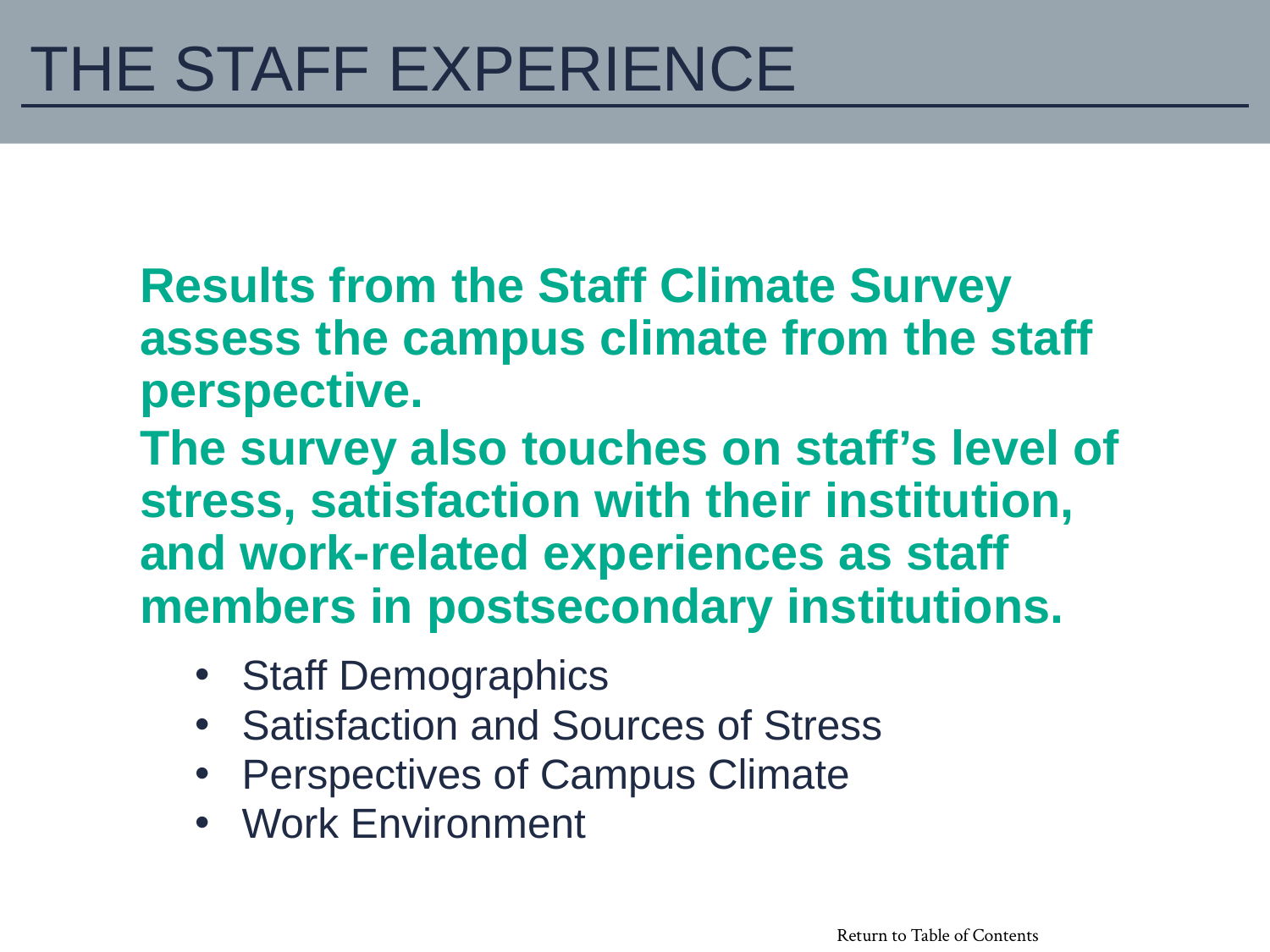

THE STAFF EXPERIENCE

# College Senior Survey
Results from the Staff Climate Survey assess the campus climate from the staff perspective.
The survey also touches on staff’s level of stress, satisfaction with their institution, and work-related experiences as staff members in postsecondary institutions.

Staff Demographics
Satisfaction and Sources of Stress
Perspectives of Campus Climate
Work Environment